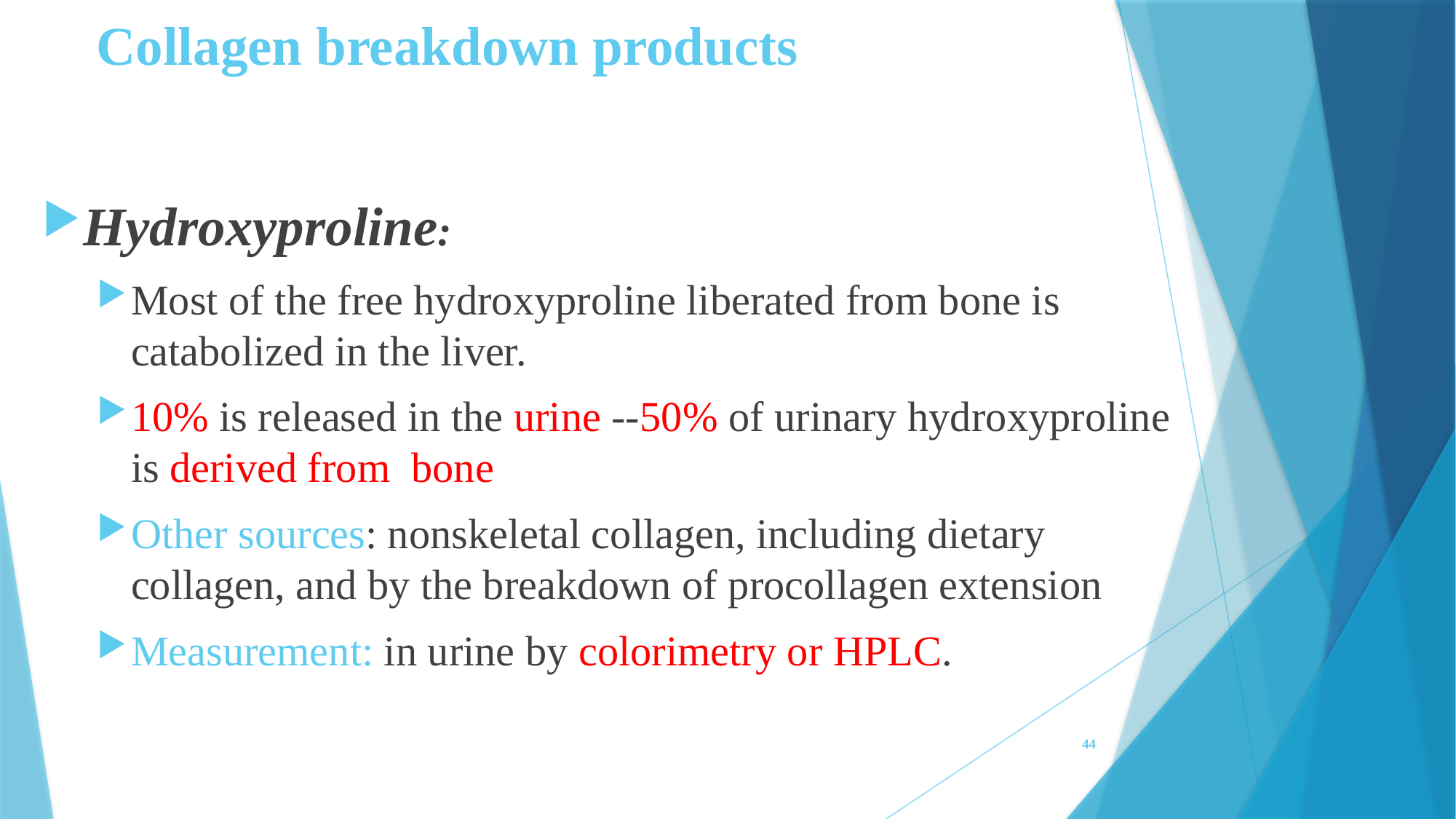

# Collagen breakdown products
Hydroxyproline:
Most of the free hydroxyproline liberated from bone is catabolized in the liver.
10% is released in the urine --50% of urinary hydroxyproline is derived from  bone
Other sources: nonskeletal collagen, including dietary collagen, and by the breakdown of procollagen extension
Measurement: in urine by colorimetry or HPLC.
44